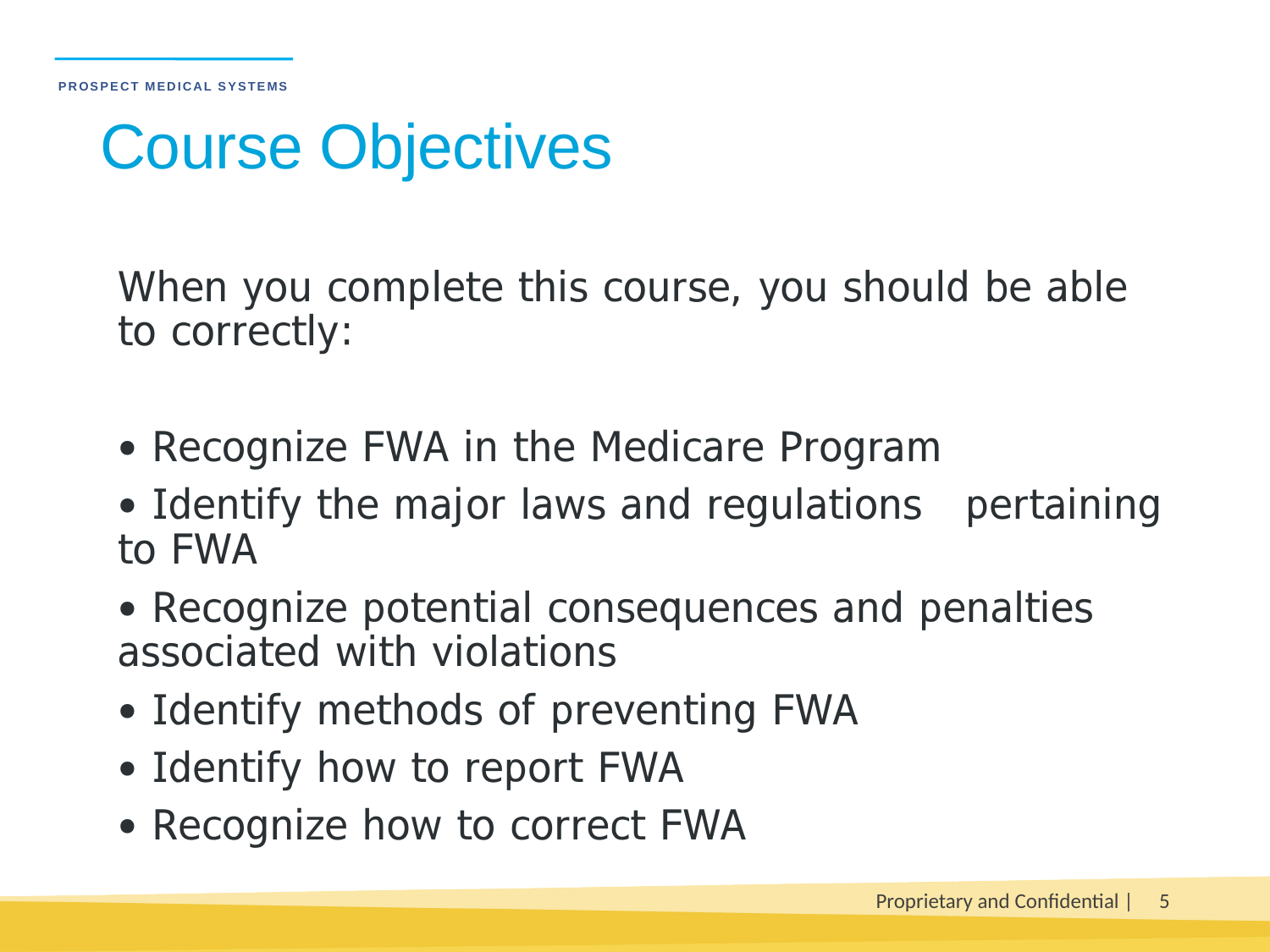

# Course Objectives
When you complete this course, you should be able to correctly:

• Recognize FWA in the Medicare Program
• Identify the major laws and regulations   pertaining to FWA
• Recognize potential consequences and penalties associated with violations
• Identify methods of preventing FWA
• Identify how to report FWA
• Recognize how to correct FWA

Proprietary and Confidential |
5